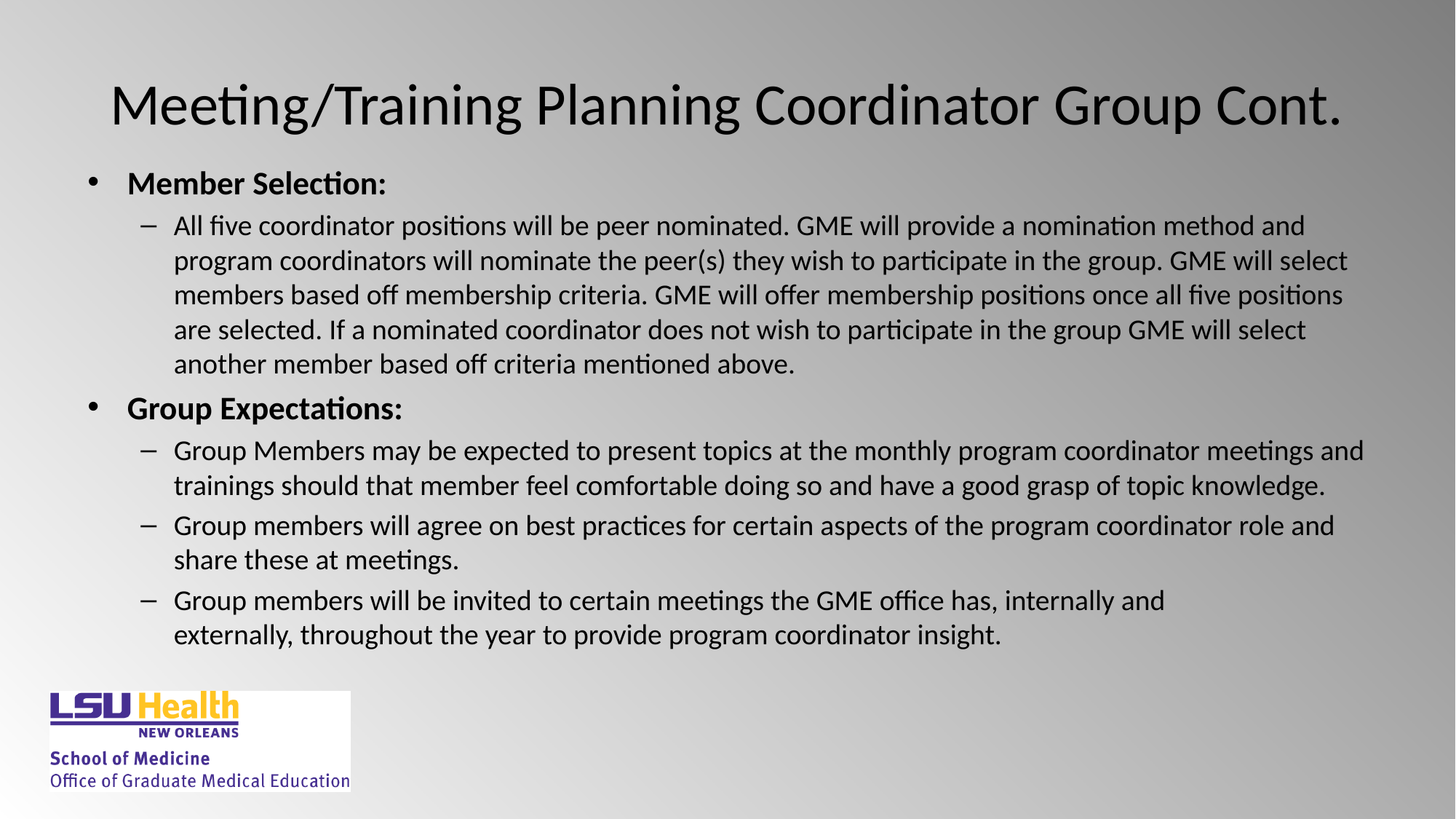

# Meeting/Training Planning Coordinator Group Cont.
Member Selection:
All five coordinator positions will be peer nominated. GME will provide a nomination method and program coordinators will nominate the peer(s) they wish to participate in the group. GME will select members based off membership criteria. GME will offer membership positions once all five positions are selected. If a nominated coordinator does not wish to participate in the group GME will select another member based off criteria mentioned above.
Group Expectations:
Group Members may be expected to present topics at the monthly program coordinator meetings and trainings should that member feel comfortable doing so and have a good grasp of topic knowledge.
Group members will agree on best practices for certain aspects of the program coordinator role and share these at meetings.
Group members will be invited to certain meetings the GME office has, internally and externally, throughout the year to provide program coordinator insight.